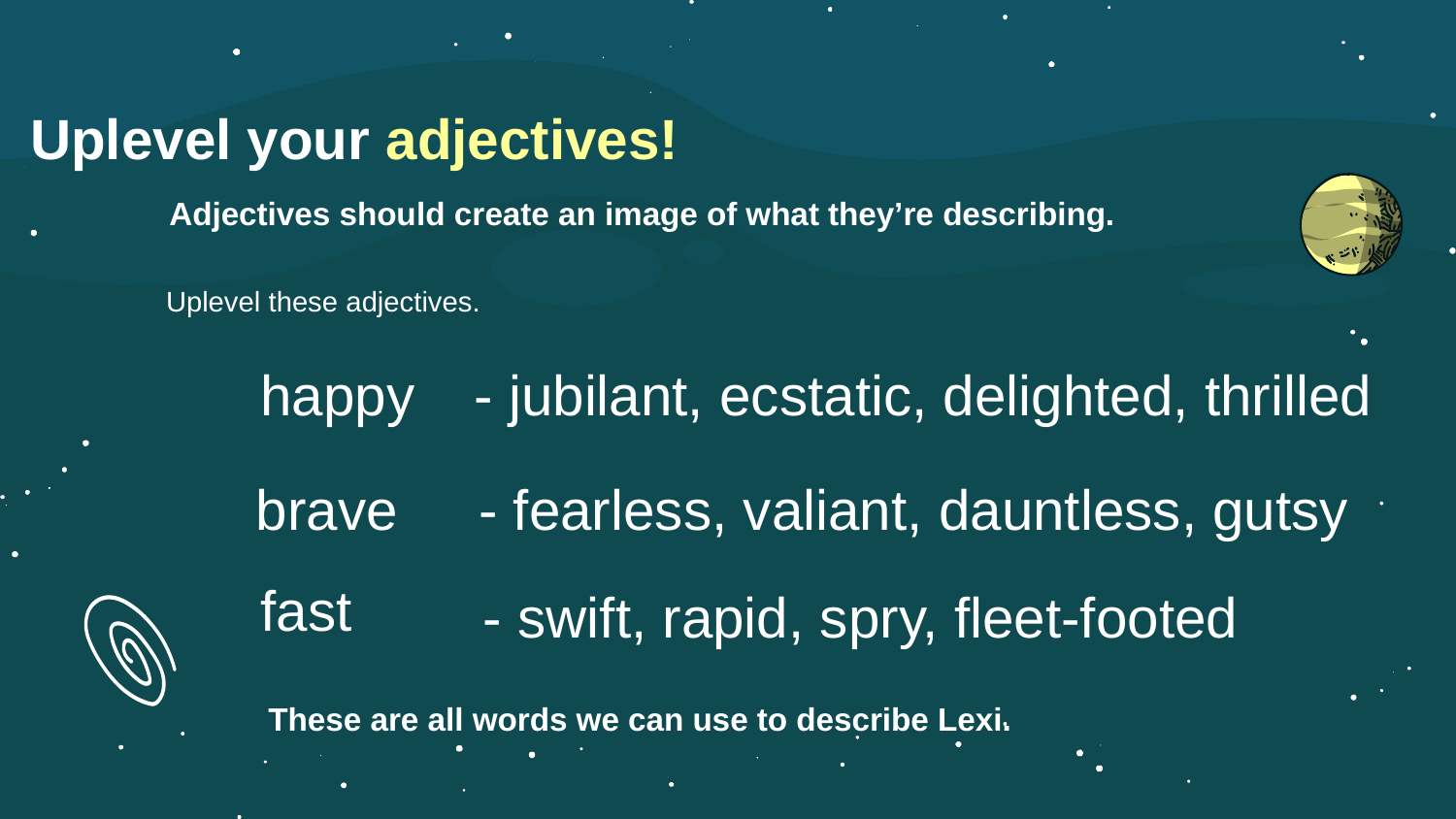

# Uplevel your adjectives!

Adjectives should create an image of what they’re describing.
Uplevel these adjectives.
happy
- jubilant, ecstatic, delighted, thrilled
brave
- fearless, valiant, dauntless, gutsy
fast
- swift, rapid, spry, fleet-footed

These are all words we can use to describe Lexi.